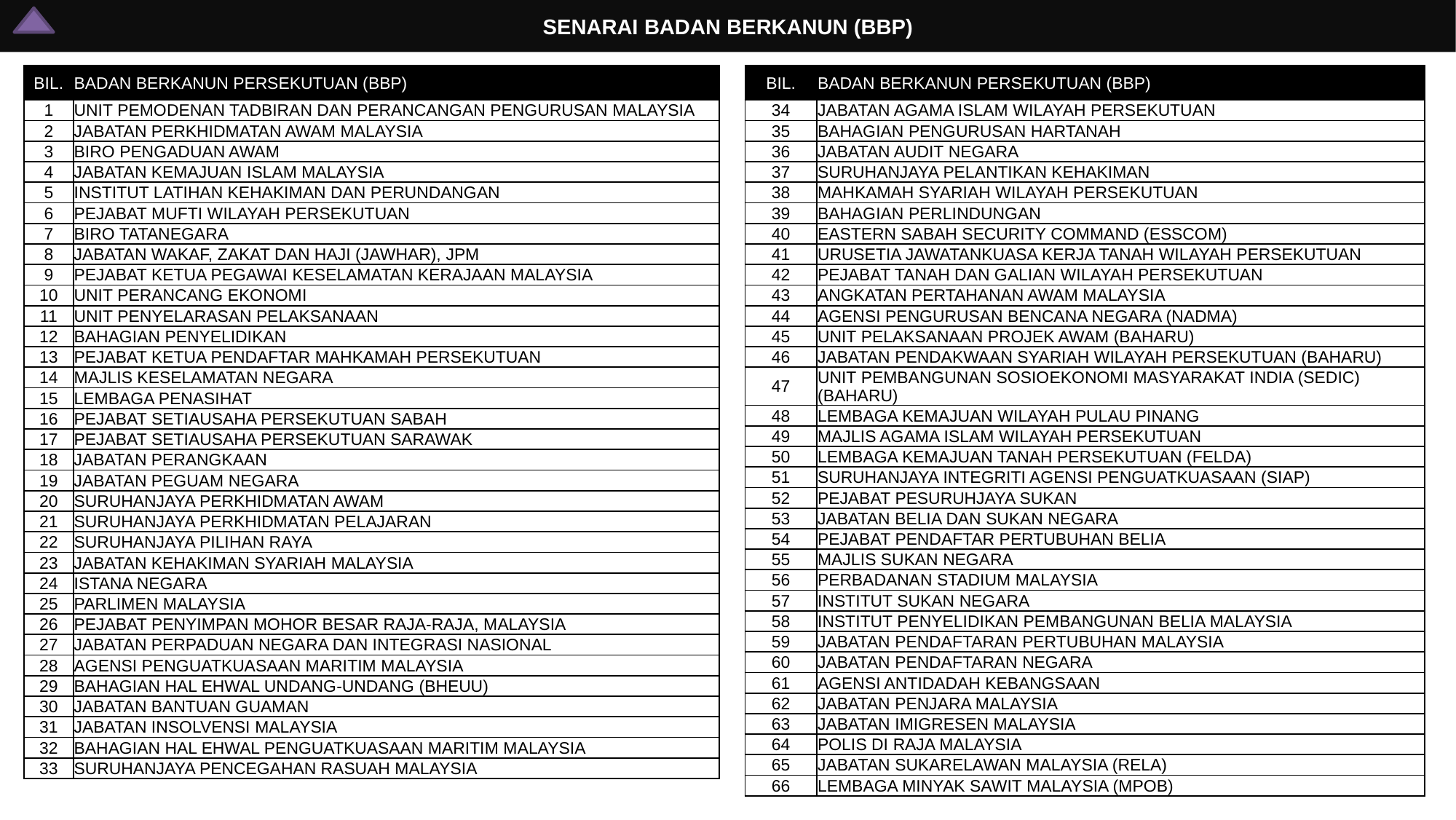

# SENARAI BADAN BERKANUN (BBP)

| BIL. | BADAN BERKANUN PERSEKUTUAN (BBP) |
| --- | --- |
| 1 | UNIT PEMODENAN TADBIRAN DAN PERANCANGAN PENGURUSAN MALAYSIA |
| 2 | JABATAN PERKHIDMATAN AWAM MALAYSIA |
| 3 | BIRO PENGADUAN AWAM |
| 4 | JABATAN KEMAJUAN ISLAM MALAYSIA |
| 5 | INSTITUT LATIHAN KEHAKIMAN DAN PERUNDANGAN |
| 6 | PEJABAT MUFTI WILAYAH PERSEKUTUAN |
| 7 | BIRO TATANEGARA |
| 8 | JABATAN WAKAF, ZAKAT DAN HAJI (JAWHAR), JPM |
| 9 | PEJABAT KETUA PEGAWAI KESELAMATAN KERAJAAN MALAYSIA |
| 10 | UNIT PERANCANG EKONOMI |
| 11 | UNIT PENYELARASAN PELAKSANAAN |
| 12 | BAHAGIAN PENYELIDIKAN |
| 13 | PEJABAT KETUA PENDAFTAR MAHKAMAH PERSEKUTUAN |
| 14 | MAJLIS KESELAMATAN NEGARA |
| 15 | LEMBAGA PENASIHAT |
| 16 | PEJABAT SETIAUSAHA PERSEKUTUAN SABAH |
| 17 | PEJABAT SETIAUSAHA PERSEKUTUAN SARAWAK |
| 18 | JABATAN PERANGKAAN |
| 19 | JABATAN PEGUAM NEGARA |
| 20 | SURUHANJAYA PERKHIDMATAN AWAM |
| 21 | SURUHANJAYA PERKHIDMATAN PELAJARAN |
| 22 | SURUHANJAYA PILIHAN RAYA |
| 23 | JABATAN KEHAKIMAN SYARIAH MALAYSIA |
| 24 | ISTANA NEGARA |
| 25 | PARLIMEN MALAYSIA |
| 26 | PEJABAT PENYIMPAN MOHOR BESAR RAJA-RAJA, MALAYSIA |
| 27 | JABATAN PERPADUAN NEGARA DAN INTEGRASI NASIONAL |
| 28 | AGENSI PENGUATKUASAAN MARITIM MALAYSIA |
| 29 | BAHAGIAN HAL EHWAL UNDANG-UNDANG (BHEUU) |
| 30 | JABATAN BANTUAN GUAMAN |
| 31 | JABATAN INSOLVENSI MALAYSIA |
| 32 | BAHAGIAN HAL EHWAL PENGUATKUASAAN MARITIM MALAYSIA |
| 33 | SURUHANJAYA PENCEGAHAN RASUAH MALAYSIA |
| BIL. | BADAN BERKANUN PERSEKUTUAN (BBP) |
| --- | --- |
| 34 | JABATAN AGAMA ISLAM WILAYAH PERSEKUTUAN |
| 35 | BAHAGIAN PENGURUSAN HARTANAH |
| 36 | JABATAN AUDIT NEGARA |
| 37 | SURUHANJAYA PELANTIKAN KEHAKIMAN |
| 38 | MAHKAMAH SYARIAH WILAYAH PERSEKUTUAN |
| 39 | BAHAGIAN PERLINDUNGAN |
| 40 | EASTERN SABAH SECURITY COMMAND (ESSCOM) |
| 41 | URUSETIA JAWATANKUASA KERJA TANAH WILAYAH PERSEKUTUAN |
| 42 | PEJABAT TANAH DAN GALIAN WILAYAH PERSEKUTUAN |
| 43 | ANGKATAN PERTAHANAN AWAM MALAYSIA |
| 44 | AGENSI PENGURUSAN BENCANA NEGARA (NADMA) |
| 45 | UNIT PELAKSANAAN PROJEK AWAM (BAHARU) |
| 46 | JABATAN PENDAKWAAN SYARIAH WILAYAH PERSEKUTUAN (BAHARU) |
| 47 | UNIT PEMBANGUNAN SOSIOEKONOMI MASYARAKAT INDIA (SEDIC)(BAHARU) |
| 48 | LEMBAGA KEMAJUAN WILAYAH PULAU PINANG |
| 49 | MAJLIS AGAMA ISLAM WILAYAH PERSEKUTUAN |
| 50 | LEMBAGA KEMAJUAN TANAH PERSEKUTUAN (FELDA) |
| 51 | SURUHANJAYA INTEGRITI AGENSI PENGUATKUASAAN (SIAP) |
| 52 | PEJABAT PESURUHJAYA SUKAN |
| 53 | JABATAN BELIA DAN SUKAN NEGARA |
| 54 | PEJABAT PENDAFTAR PERTUBUHAN BELIA |
| 55 | MAJLIS SUKAN NEGARA |
| 56 | PERBADANAN STADIUM MALAYSIA |
| 57 | INSTITUT SUKAN NEGARA |
| 58 | INSTITUT PENYELIDIKAN PEMBANGUNAN BELIA MALAYSIA |
| 59 | JABATAN PENDAFTARAN PERTUBUHAN MALAYSIA |
| 60 | JABATAN PENDAFTARAN NEGARA |
| 61 | AGENSI ANTIDADAH KEBANGSAAN |
| 62 | JABATAN PENJARA MALAYSIA |
| 63 | JABATAN IMIGRESEN MALAYSIA |
| 64 | POLIS DI RAJA MALAYSIA |
| 65 | JABATAN SUKARELAWAN MALAYSIA (RELA) |
| 66 | LEMBAGA MINYAK SAWIT MALAYSIA (MPOB) |